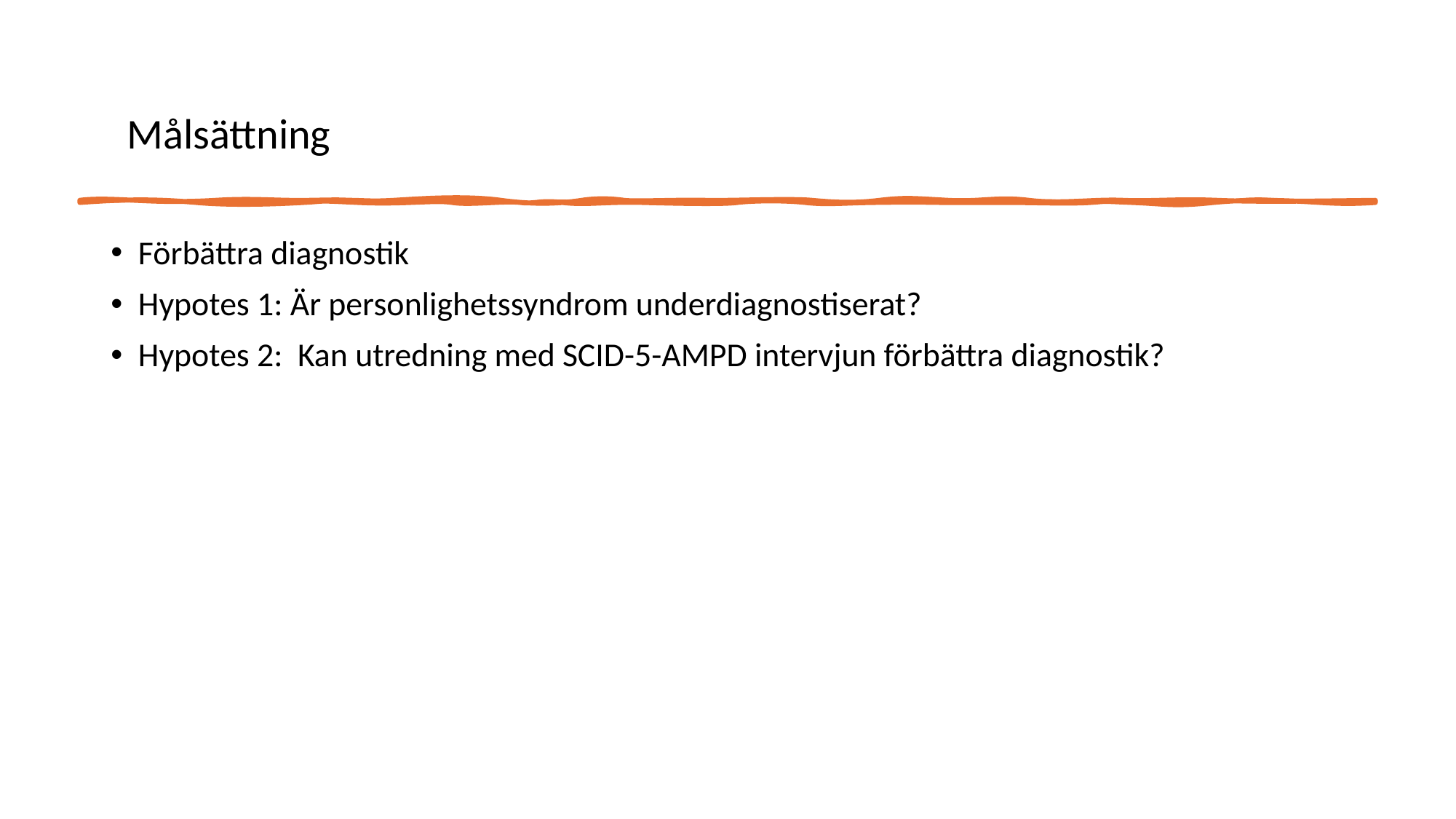

# Målsättning

Förbättra diagnostik
Hypotes 1: Är personlighetssyndrom underdiagnostiserat?
Hypotes 2:  Kan utredning med SCID-5-AMPD intervjun förbättra diagnostik?